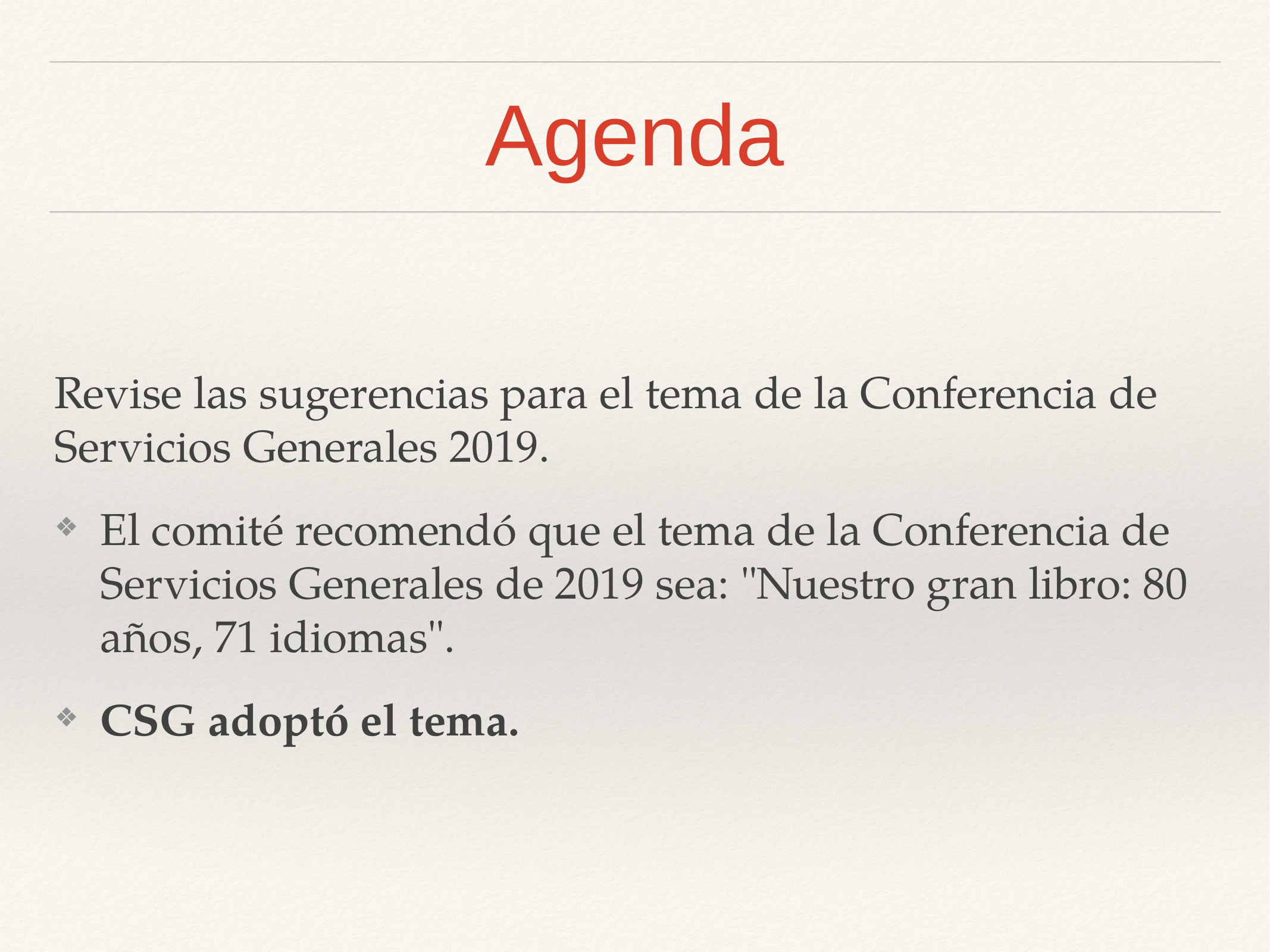

# Agenda
Revise las sugerencias para el tema de la Conferencia de Servicios Generales 2019.
El comité recomendó que el tema de la Conferencia de Servicios Generales de 2019 sea: "Nuestro gran libro: 80 años, 71 idiomas".
CSG adoptó el tema.